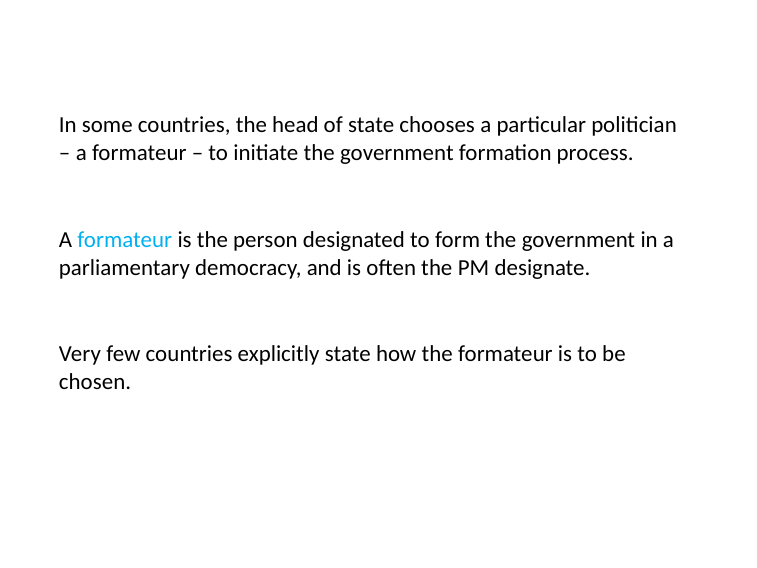

In some countries, the head of state chooses a particular politician
– a formateur – to initiate the government formation process.

A formateur is the person designated to form the government in a  parliamentary democracy, and is often the PM designate.

Very few countries explicitly state how the formateur is to be  chosen.